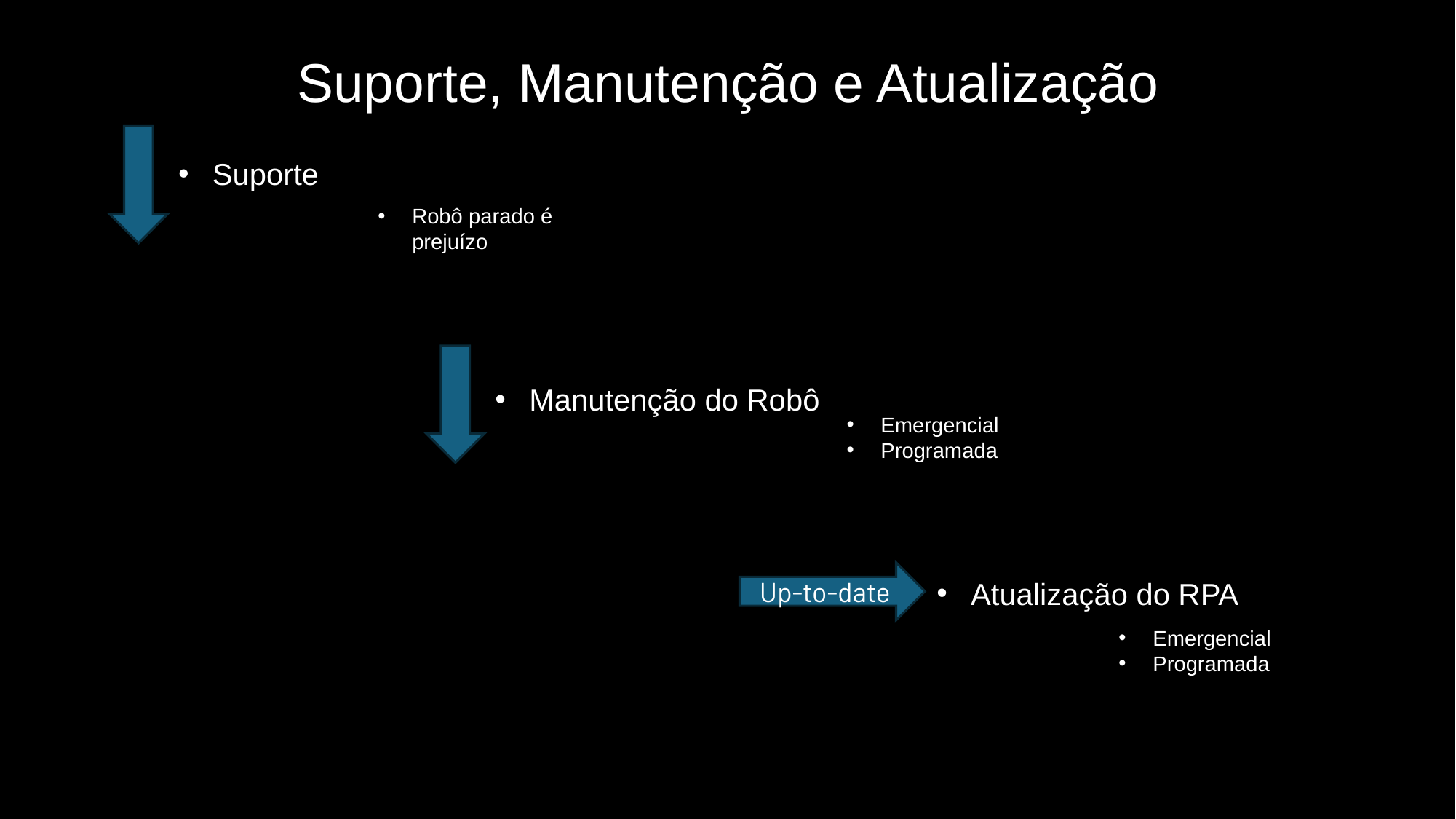

Suporte, Manutenção e Atualização

Suporte
Robô parado é prejuízo

Manutenção do Robô
Emergencial
Programada
Up-to-date
Atualização do RPA

Emergencial
Programada